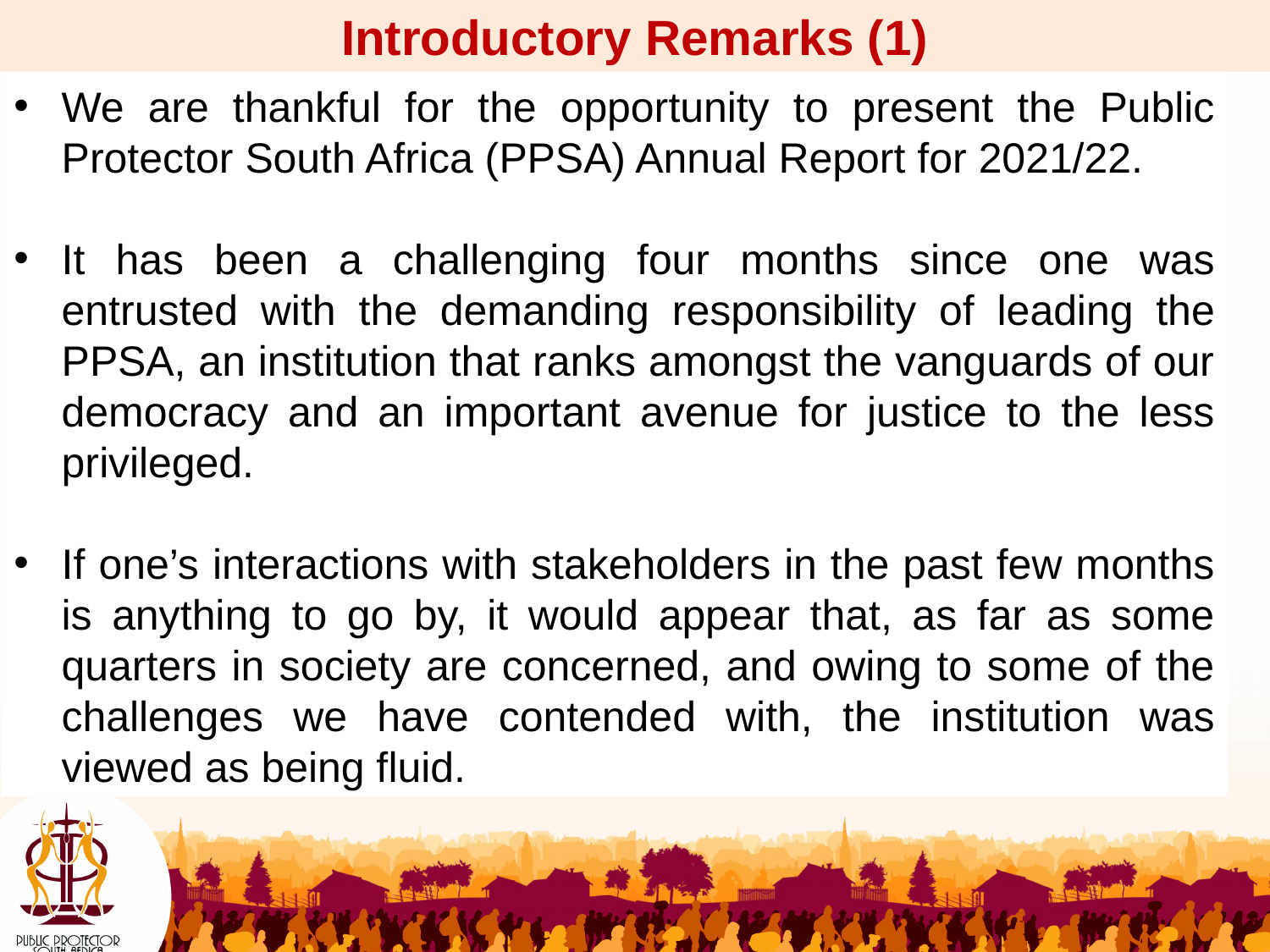

Introductory Remarks (1)
We are thankful for the opportunity to present the Public Protector South Africa (PPSA) Annual Report for 2021/22.

It has been a challenging four months since one was entrusted with the demanding responsibility of leading the PPSA, an institution that ranks amongst the vanguards of our democracy and an important avenue for justice to the less privileged.

If one’s interactions with stakeholders in the past few months is anything to go by, it would appear that, as far as some quarters in society are concerned, and owing to some of the challenges we have contended with, the institution was viewed as being fluid.